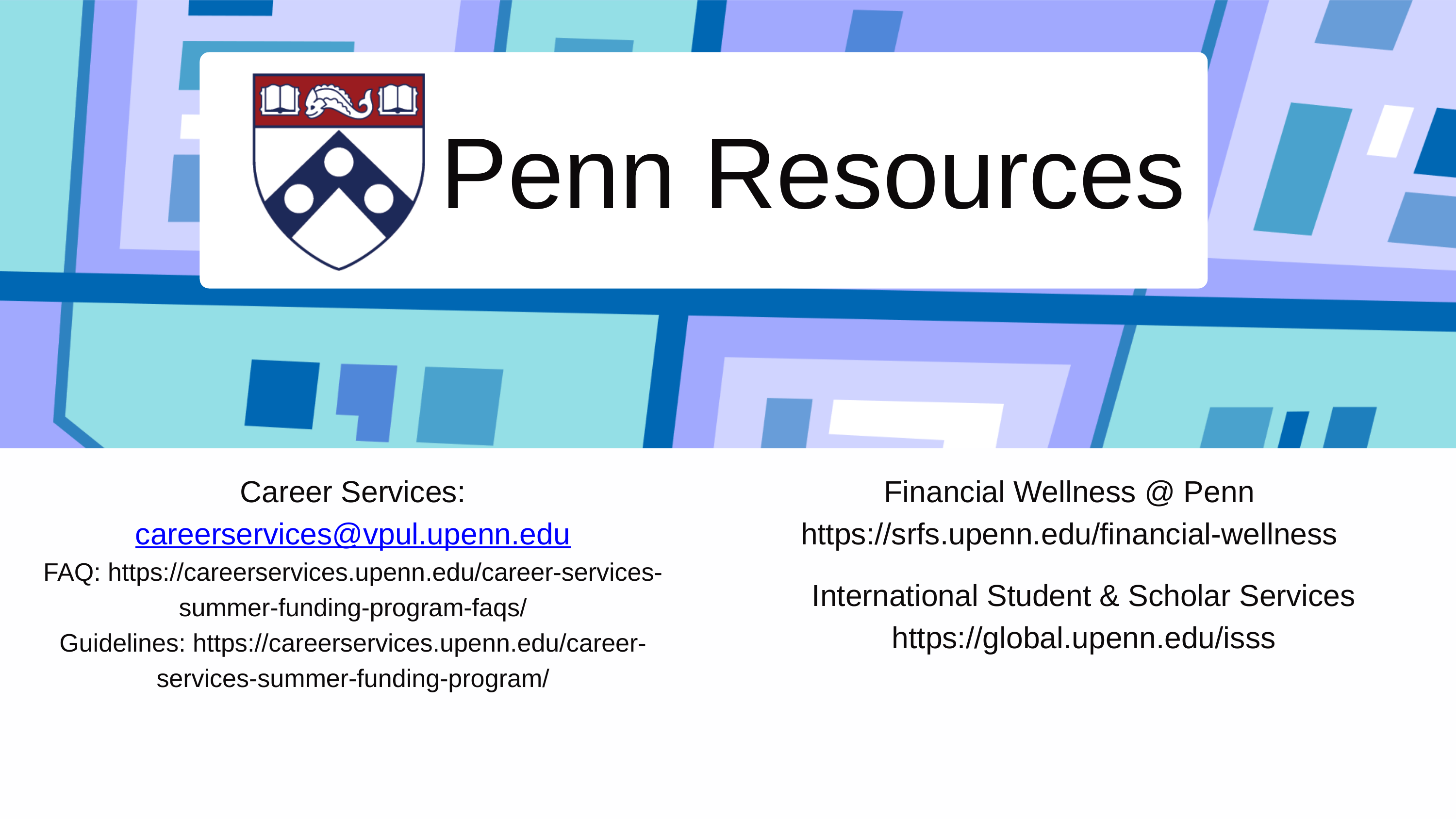

Penn Resources
Career Services:
careerservices@vpul.upenn.edu
FAQ: https://careerservices.upenn.edu/career-services-summer-funding-program-faqs/
Guidelines: https://careerservices.upenn.edu/career-services-summer-funding-program/
Financial Wellness @ Penn
https://srfs.upenn.edu/financial-wellness
International Student & Scholar Services
https://global.upenn.edu/isss